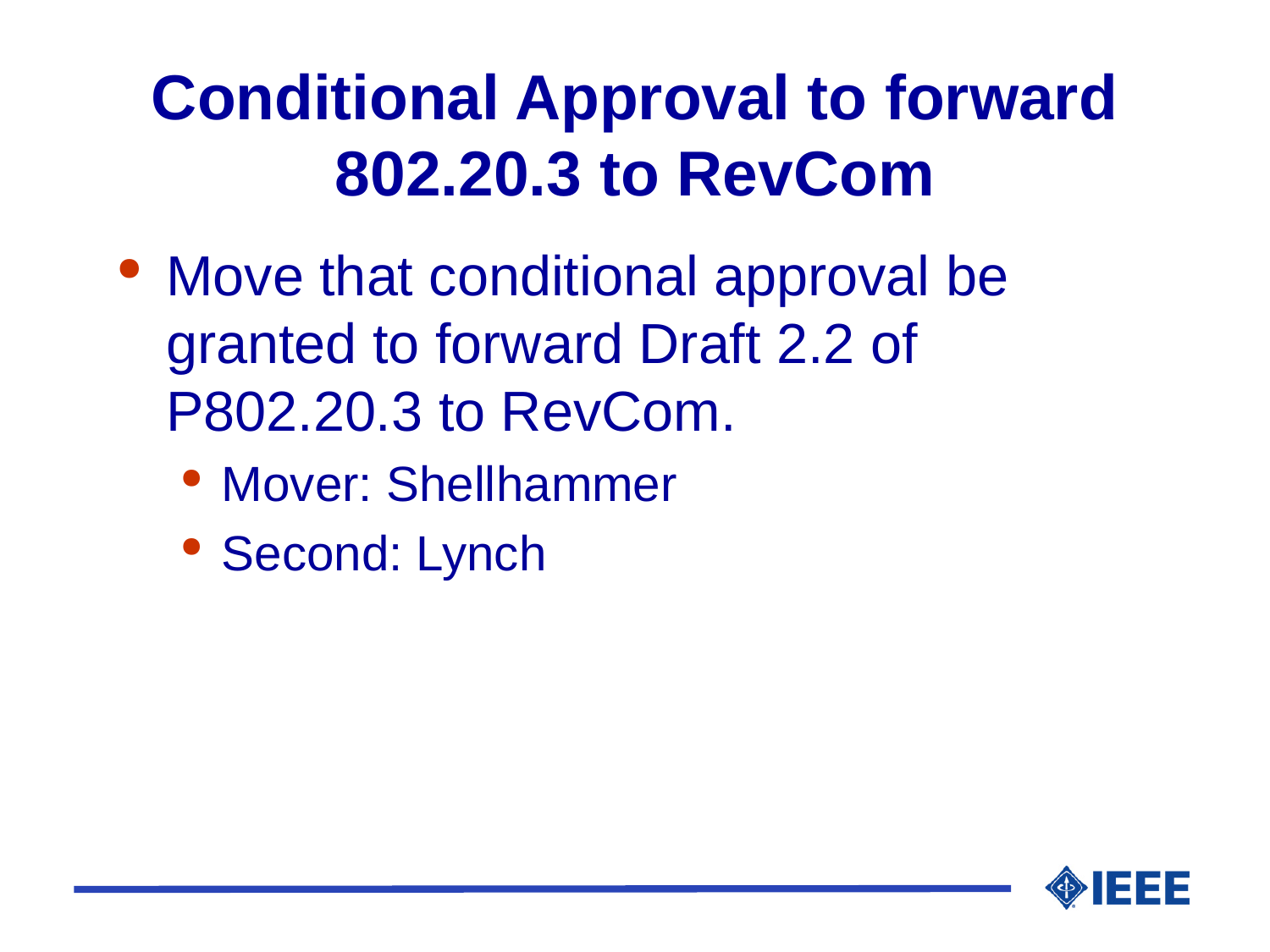

# Conditional Approval to forward 802.20.3 to RevCom
Move that conditional approval be granted to forward Draft 2.2 of P802.20.3 to RevCom.
Mover: Shellhammer
Second: Lynch